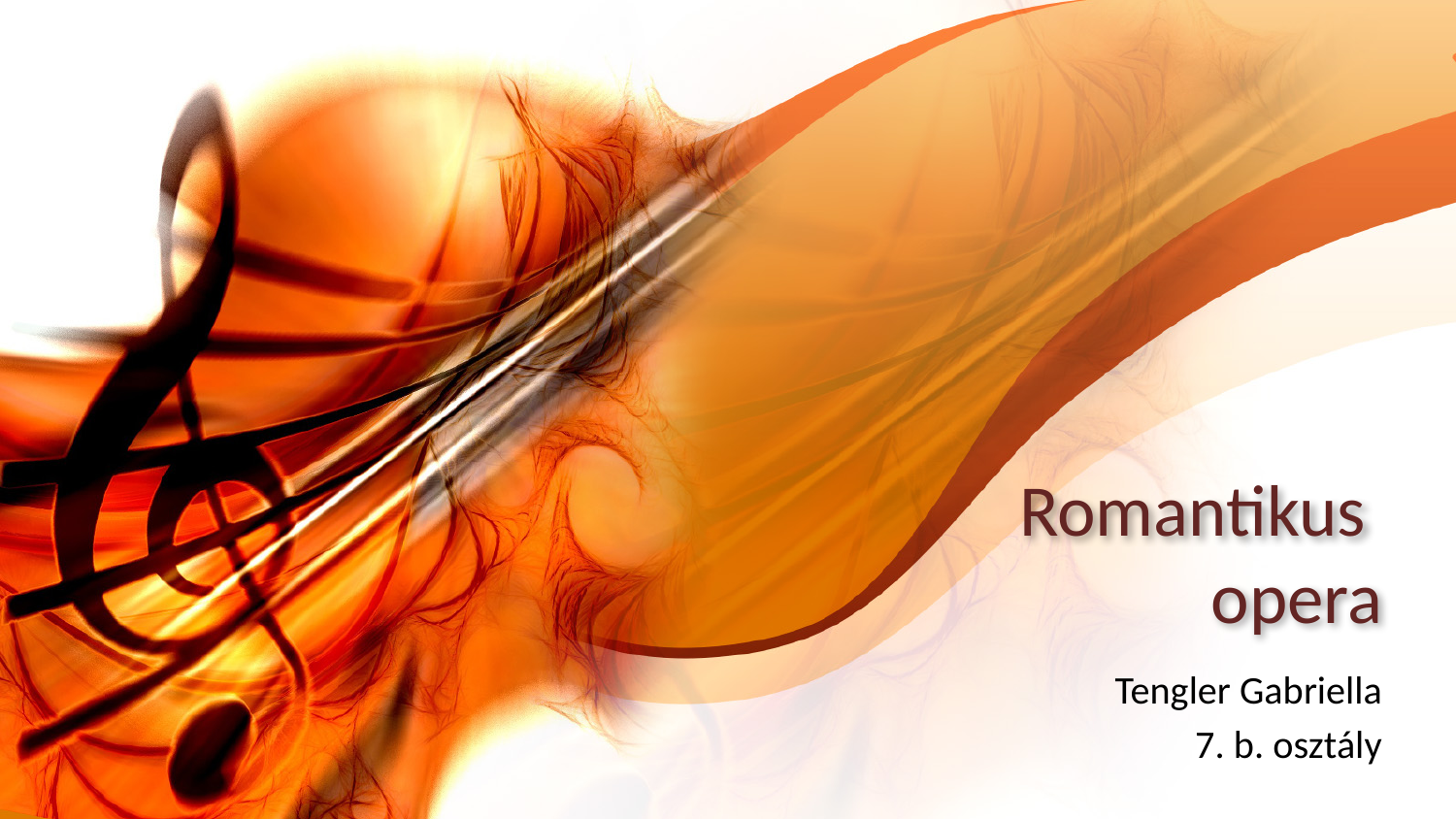

# Romantikus opera
Tengler Gabriella
7. b. osztály